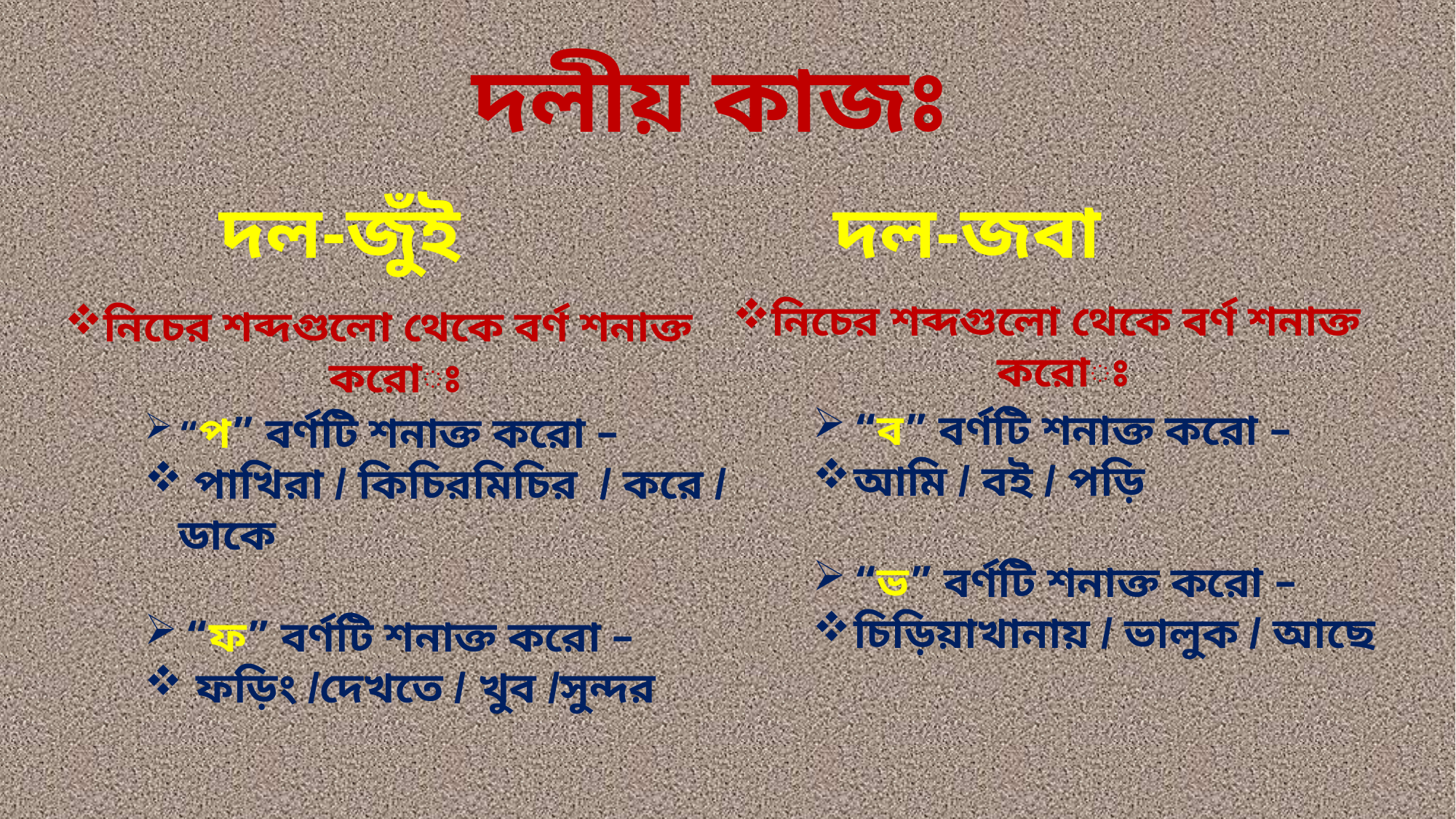

দলীয় কাজঃ
দল-জবা
দল-জুঁই
নিচের শব্দগুলো থেকে বর্ণ শনাক্ত করোঃ
নিচের শব্দগুলো থেকে বর্ণ শনাক্ত করোঃ
“ব” বর্ণটি শনাক্ত করো –
আমি / বই / পড়ি

“ভ” বর্ণটি শনাক্ত করো –
চিড়িয়াখানায় / ভালুক / আছে
“প” বর্ণটি শনাক্ত করো –
 পাখিরা / কিচিরমিচির  / করে / ডাকে

“ফ” বর্ণটি শনাক্ত করো –
 ফড়িং /দেখতে / খুব /সুন্দর